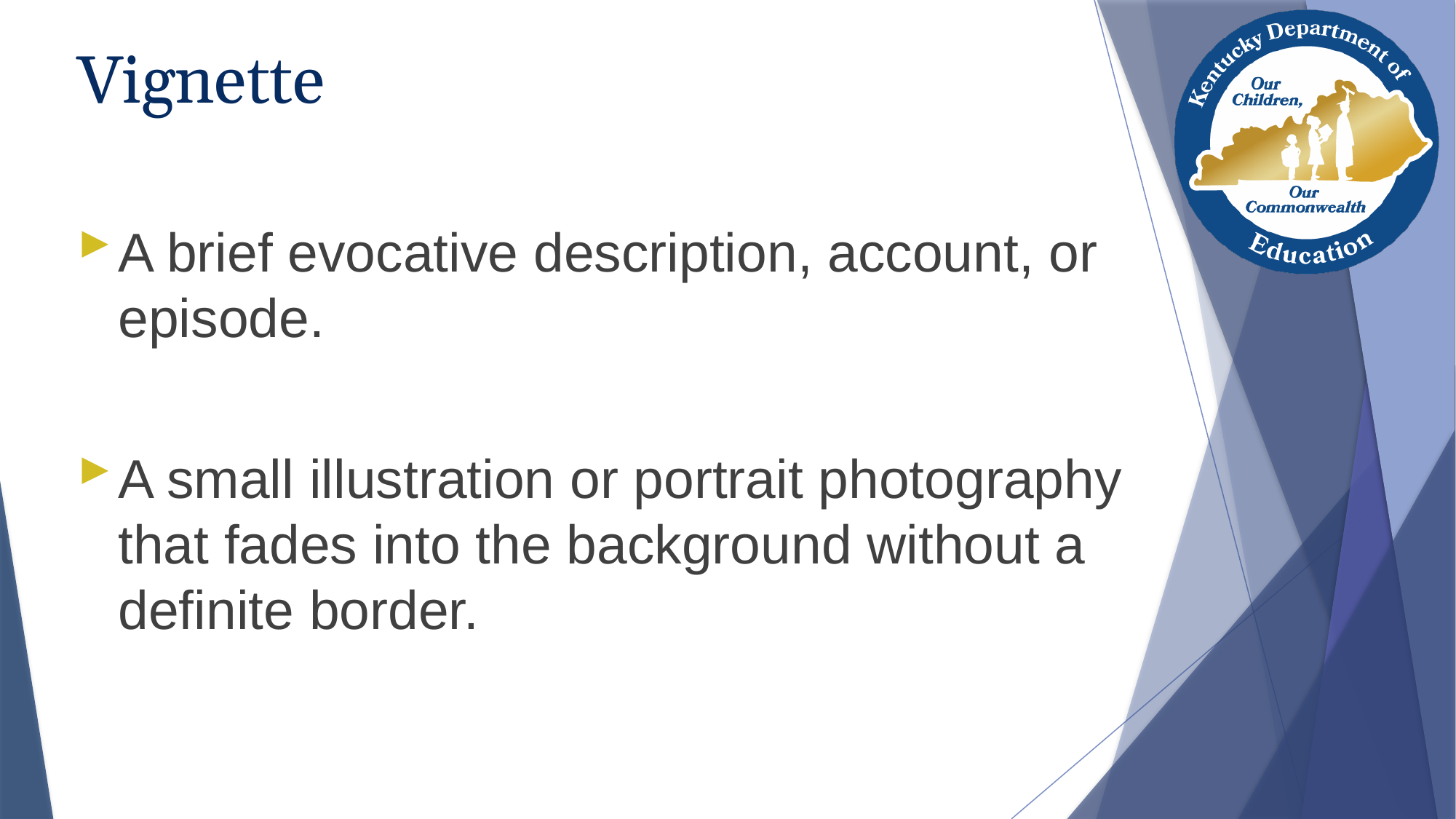

# Vignette
A brief evocative description, account, or episode.

A small illustration or portrait photography that fades into the background without a definite border.